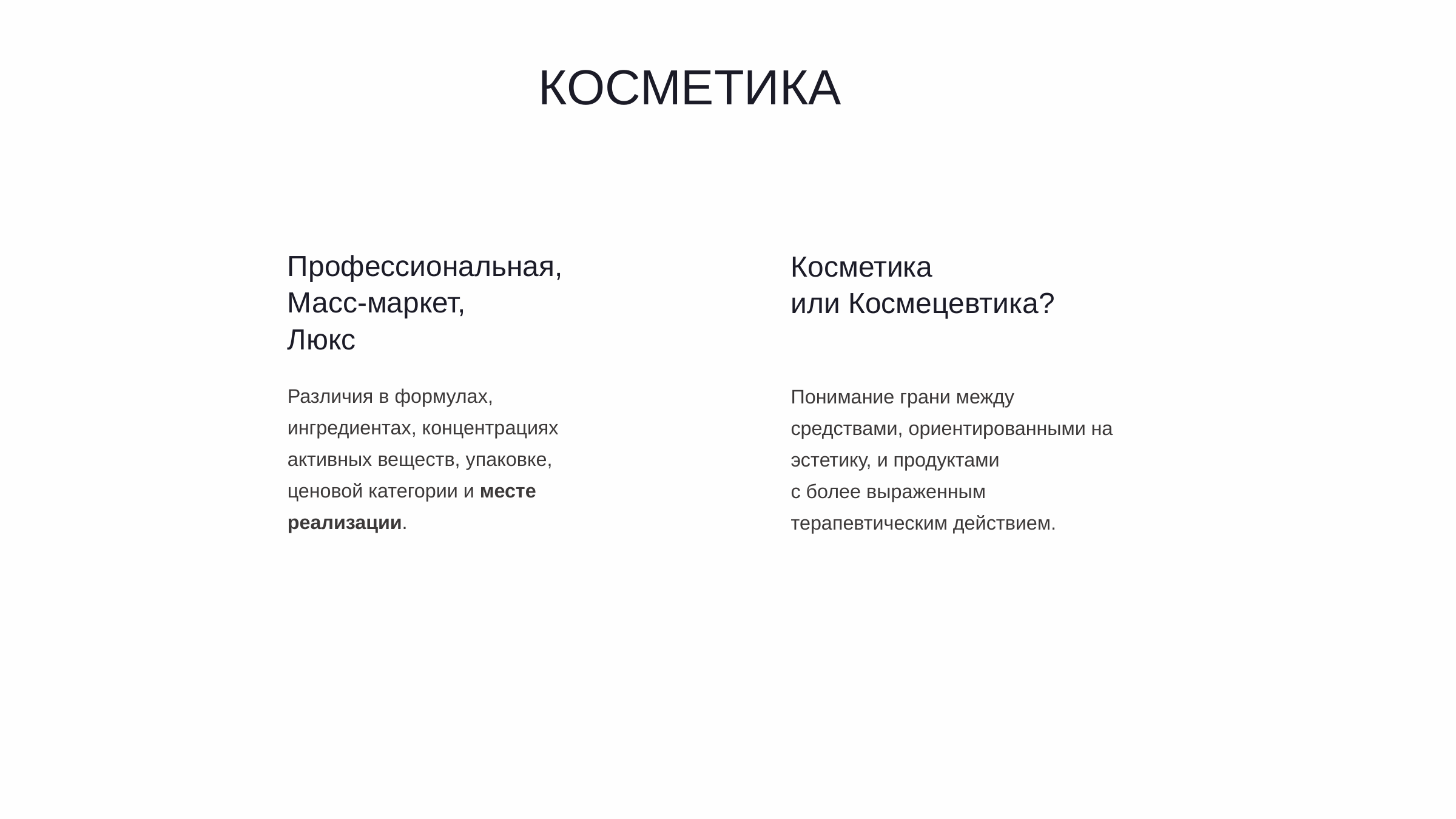

КОСМЕТИКА
Профессиональная,
Масс-маркет,
Люкс
Косметика
или Космецевтика?
Различия в формулах, ингредиентах, концентрациях активных веществ, упаковке, ценовой категории и месте реализации.
Понимание грани между средствами, ориентированными на эстетику, и продуктами
с более выраженным терапевтическим действием.